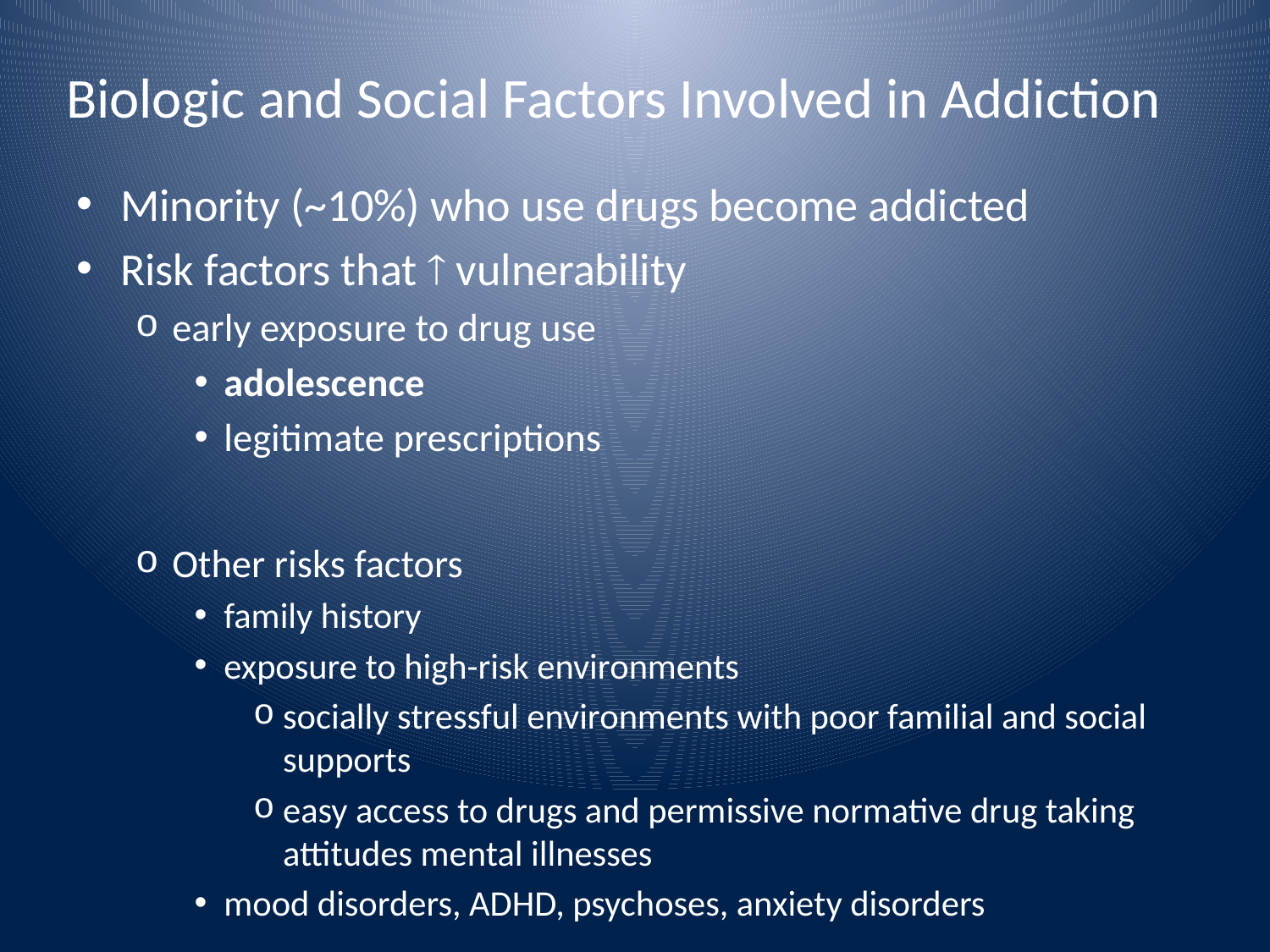

# Biologic and Social Factors Involved in Addiction
Minority (~10%) who use drugs become addicted
Risk factors that ↑ vulnerability
early exposure to drug use
adolescence
legitimate prescriptions

Other risks factors
family history
exposure to high-risk environments
socially stressful environments with poor familial and social supports
easy access to drugs and permissive normative drug taking attitudes mental illnesses
mood disorders, ADHD, psychoses, anxiety disorders